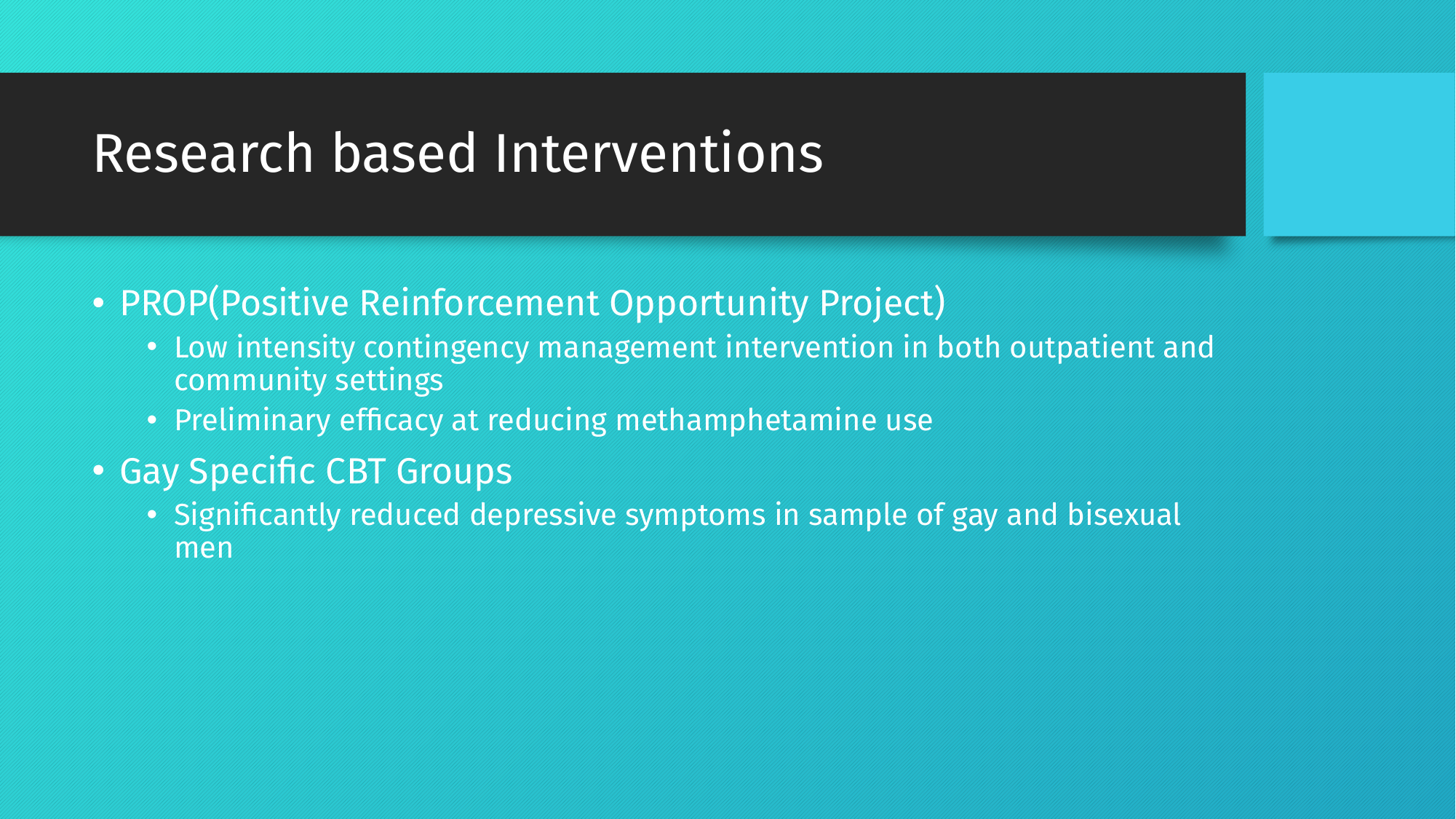

# Research based Interventions
PROP(Positive Reinforcement Opportunity Project)
Low intensity contingency management intervention in both outpatient and community settings
Preliminary efficacy at reducing methamphetamine use
Gay Specific CBT Groups
Significantly reduced depressive symptoms in sample of gay and bisexual men